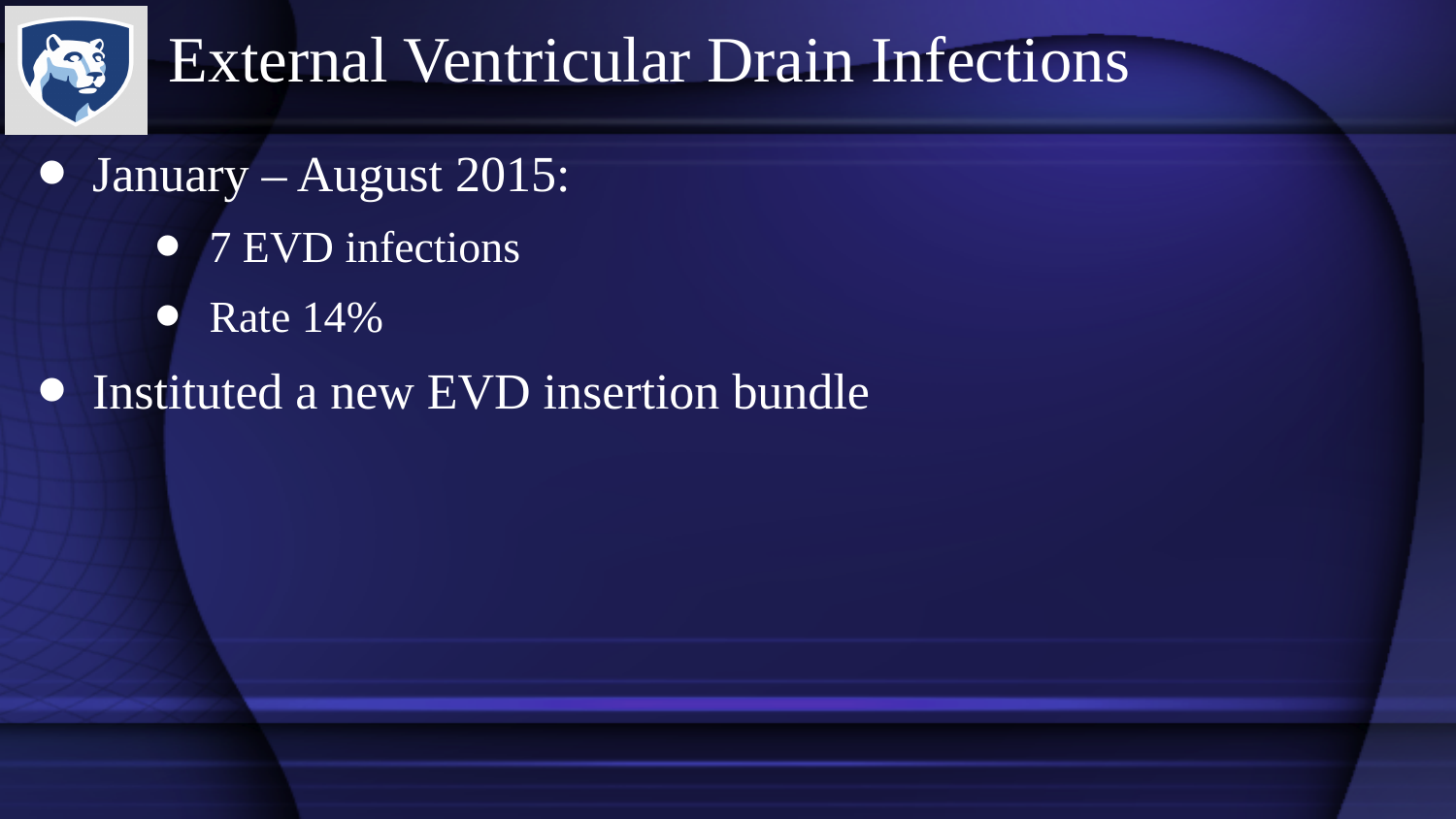

# External Ventricular Drain Infections
January – August 2015:
7 EVD infections
Rate 14%
Instituted a new EVD insertion bundle